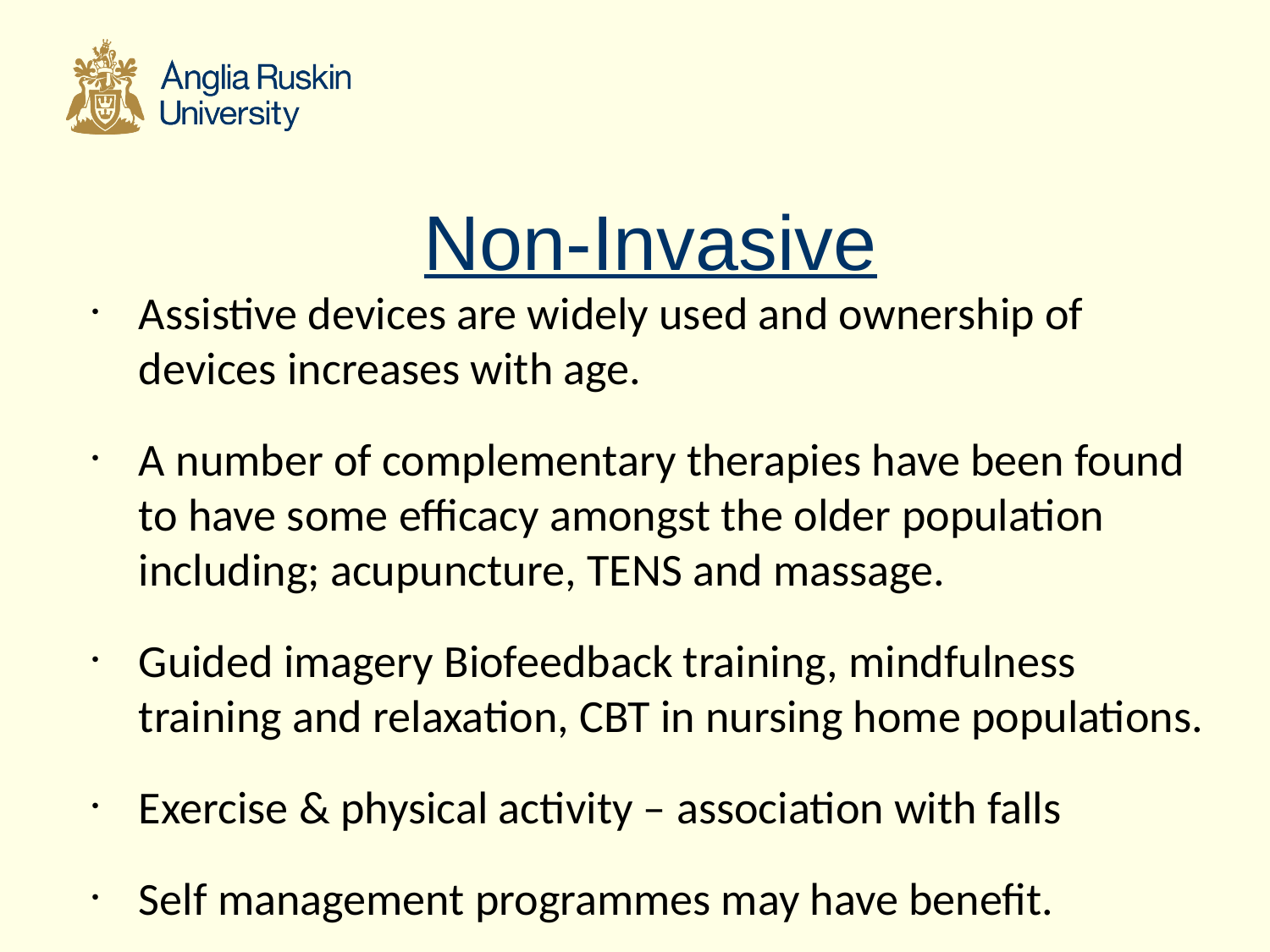

# Non-Invasive
Assistive devices are widely used and ownership of devices increases with age.
A number of complementary therapies have been found to have some efficacy amongst the older population including; acupuncture, TENS and massage.
Guided imagery Biofeedback training, mindfulness training and relaxation, CBT in nursing home populations.
Exercise & physical activity – association with falls
Self management programmes may have benefit.